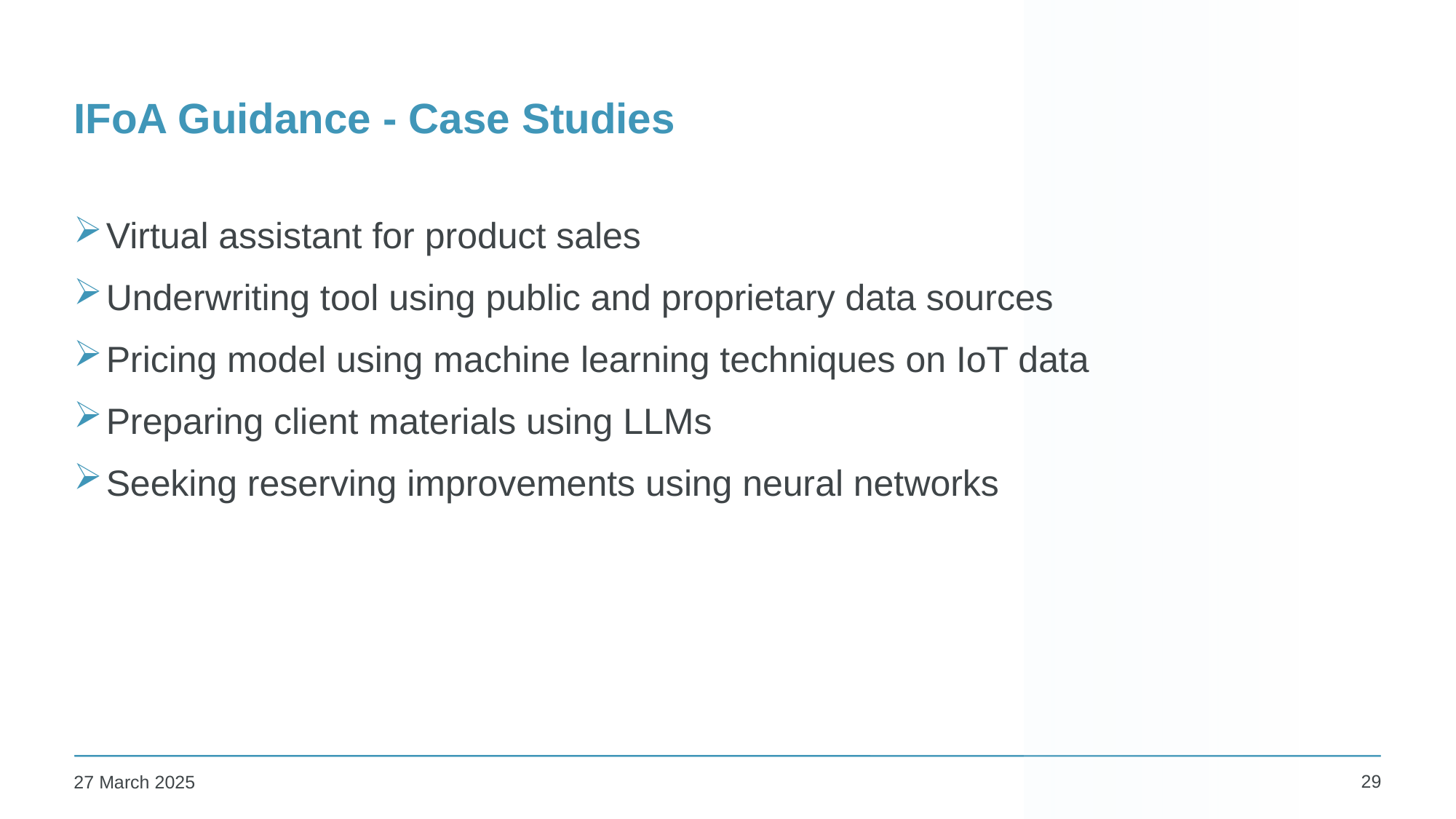

# IFoA Guidance - Case Studies
Virtual assistant for product sales
Underwriting tool using public and proprietary data sources
Pricing model using machine learning techniques on IoT data
Preparing client materials using LLMs
Seeking reserving improvements using neural networks

29
27 March 2025